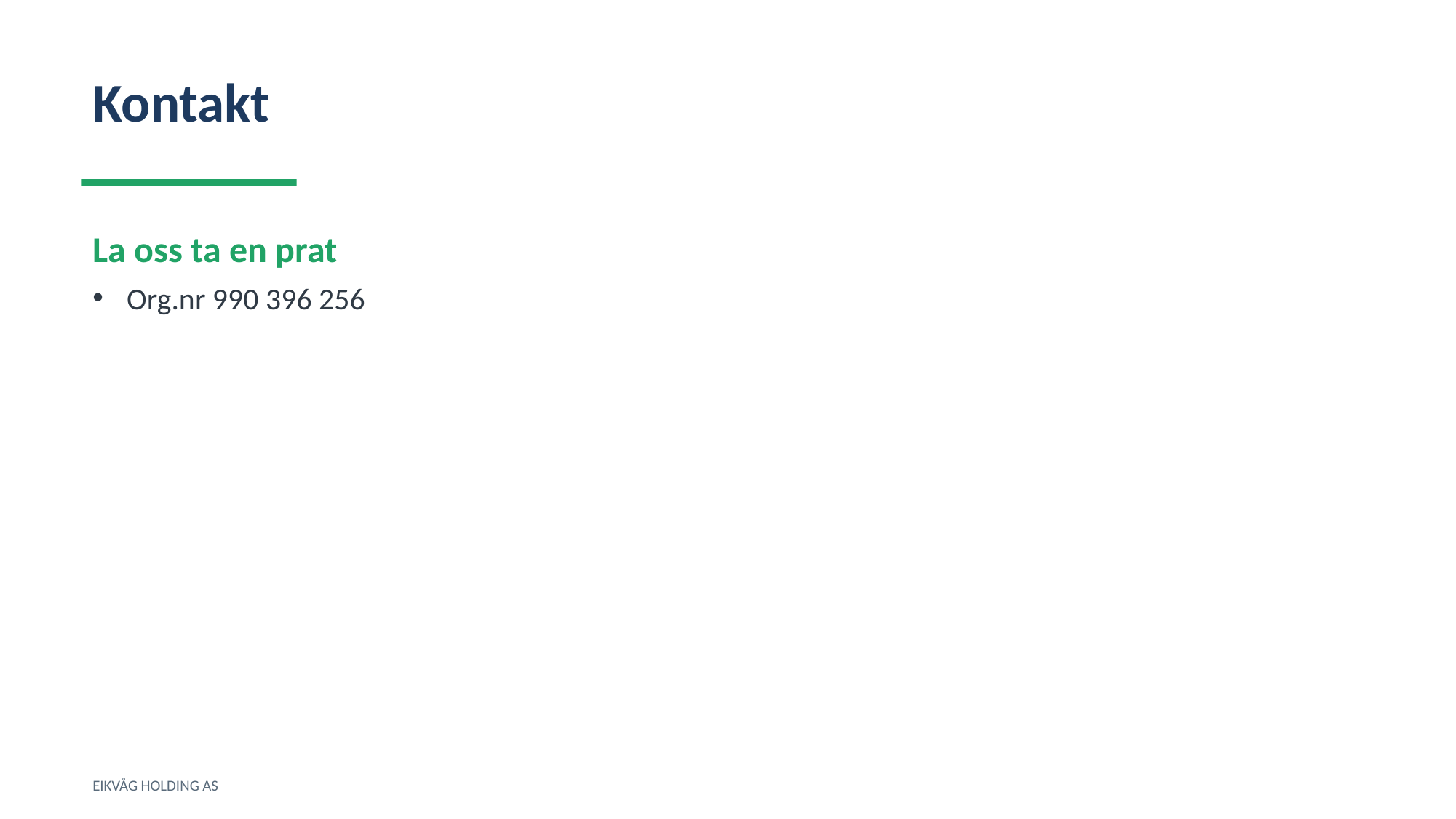

Kontakt

La oss ta en prat
Org.nr 990 396 256
EIKVÅG HOLDING AS